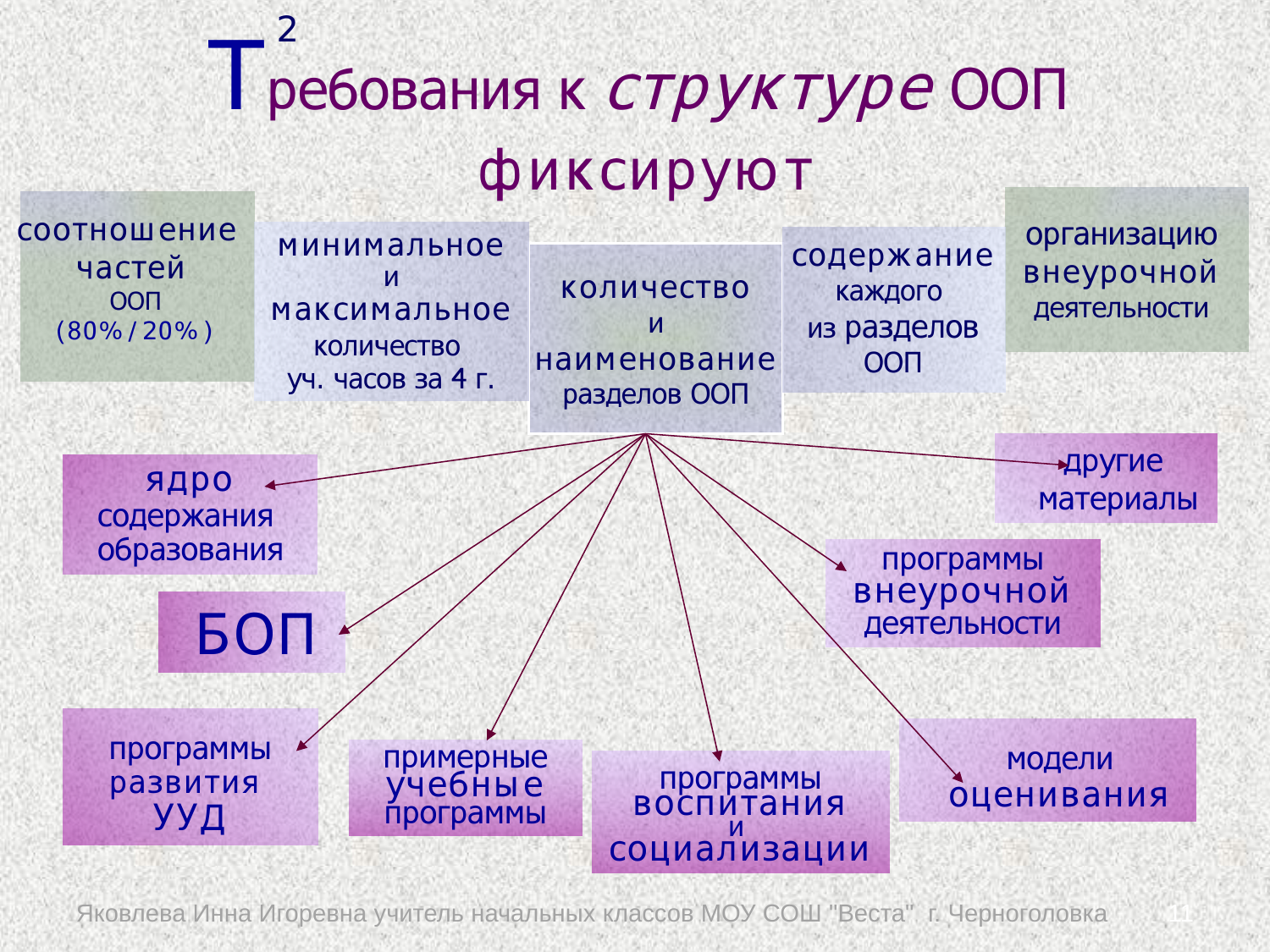

2
Требования к структуре ООП
фиксируют

  соотношение  частей
 ООП
 (80%/20%)

организацию внеурочной деятельности

содержание каждого
из разделов
ООП
минимальное и
максимальное
количество
уч. часов за 4 г.

количество
и наименование разделов ООП

другие
материалы
ядро
содержания
образования
программы
внеурочной деятельности
БОП

программы
развития  УУД

модели
оценивания
примерные
учебные
программы
программы
воспитания
и
социализации
Яковлева Инна Игоревна учитель начальных классов МОУ СОШ "Веста"  г. Черноголовка
11